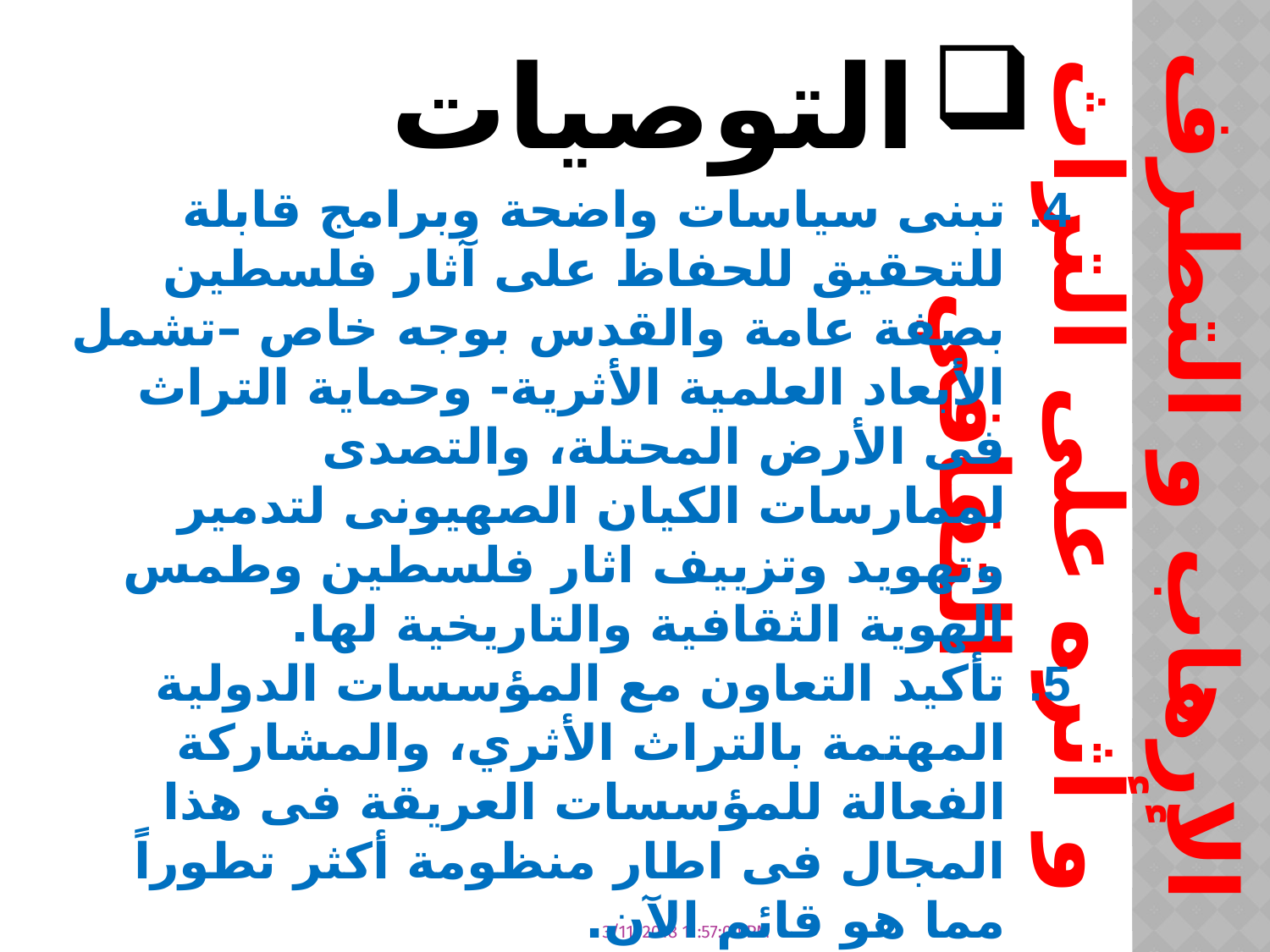

الإرهاب و التطرف و أثره على التراث الثقافي
التوصيات
تبنى سياسات واضحة وبرامج قابلة للتحقيق للحفاظ على آثار فلسطين بصفة عامة والقدس بوجه خاص –تشمل الأبعاد العلمية الأثرية- وحماية التراث فى الأرض المحتلة، والتصدى لممارسات الكيان الصهيونى لتدمير وتهويد وتزييف اثار فلسطين وطمس الهوية الثقافية والتاريخية لها.
تأكيد التعاون مع المؤسسات الدولية المهتمة بالتراث الأثري، والمشاركة الفعالة للمؤسسات العريقة فى هذا المجال فى اطار منظومة أكثر تطوراً مما هو قائم الآن.
تسجيل المزيد من المواقع الاثرية والاثار الثابتة بقائمة اليونسكو للتراث حتى تساهم منظمة اليونسكو فى حماية وحفظ وصيانة تلك المواقع.
تحديد رؤى واضحة لدفع المخاطر البيئية التى تدمر المواقع الأثرية؛ ومنها مخاطر التوسع العمراني، وتأثير تغير المناخ، والتلوث البيئي .... الخ.
3/11/2018 11:57:00 PM